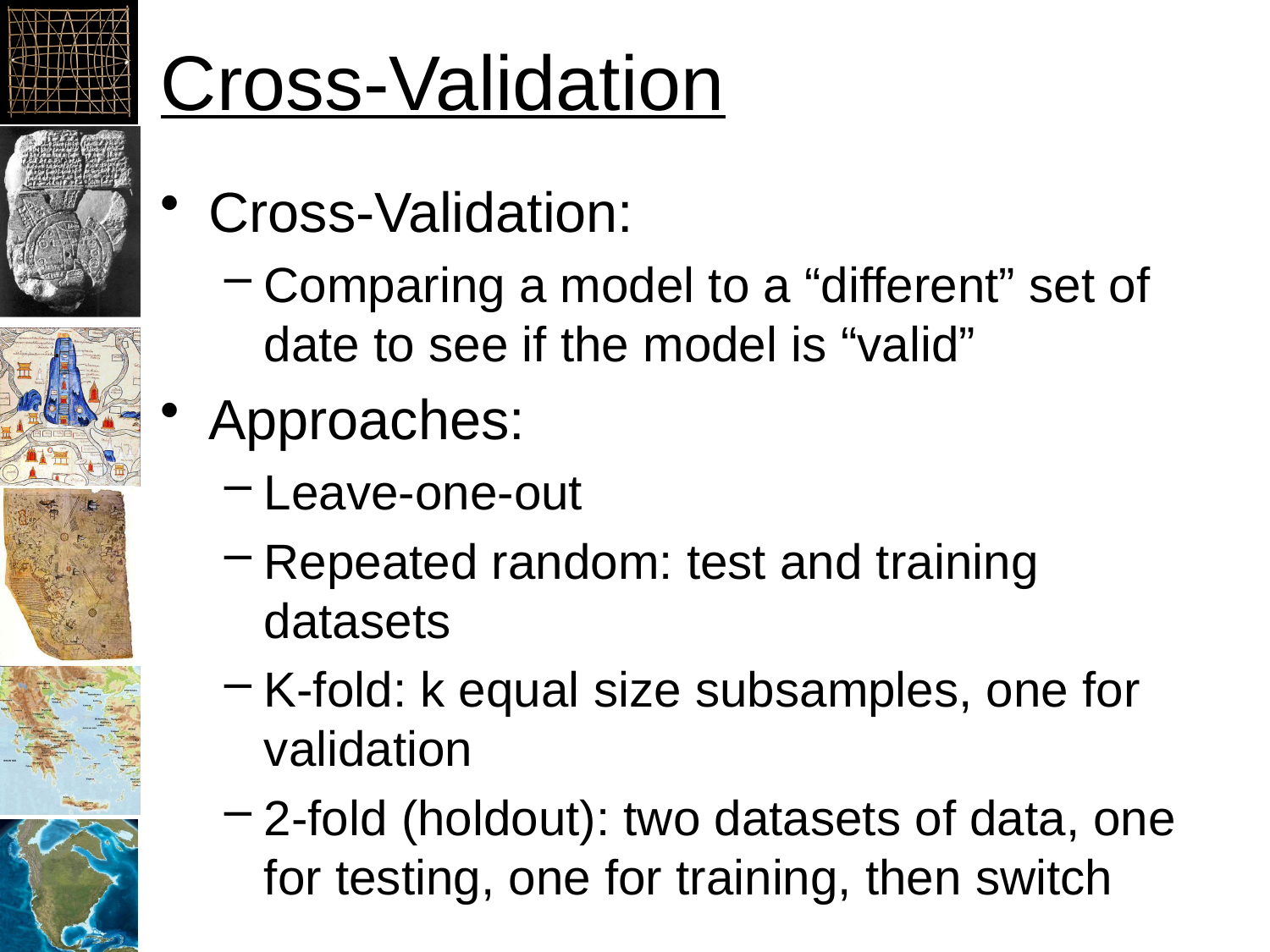

# Cross-Validation
Cross-Validation:
Comparing a model to a “different” set of date to see if the model is “valid”
Approaches:
Leave-one-out
Repeated random: test and training datasets
K-fold: k equal size subsamples, one for validation
2-fold (holdout): two datasets of data, one for testing, one for training, then switch